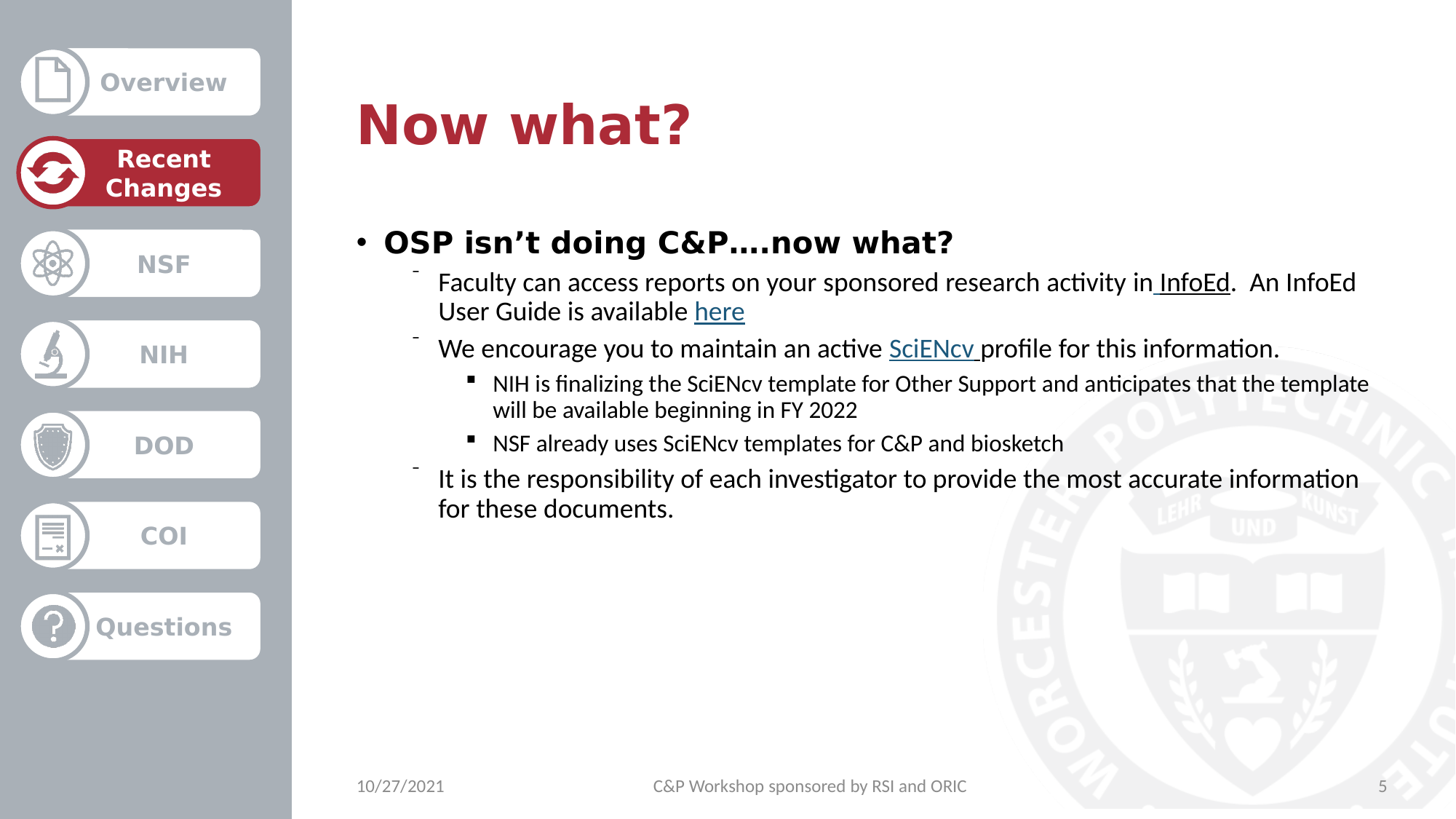

# Now what?
OSP isn’t doing C&P….now what?
Faculty can access reports on your sponsored research activity in InfoEd.  An InfoEd User Guide is available here
We encourage you to maintain an active SciENcv profile for this information.
NIH is finalizing the SciENcv template for Other Support and anticipates that the template will be available beginning in FY 2022
NSF already uses SciENcv templates for C&P and biosketch
It is the responsibility of each investigator to provide the most accurate information for these documents.

10/27/2021
C&P Workshop sponsored by RSI and ORIC